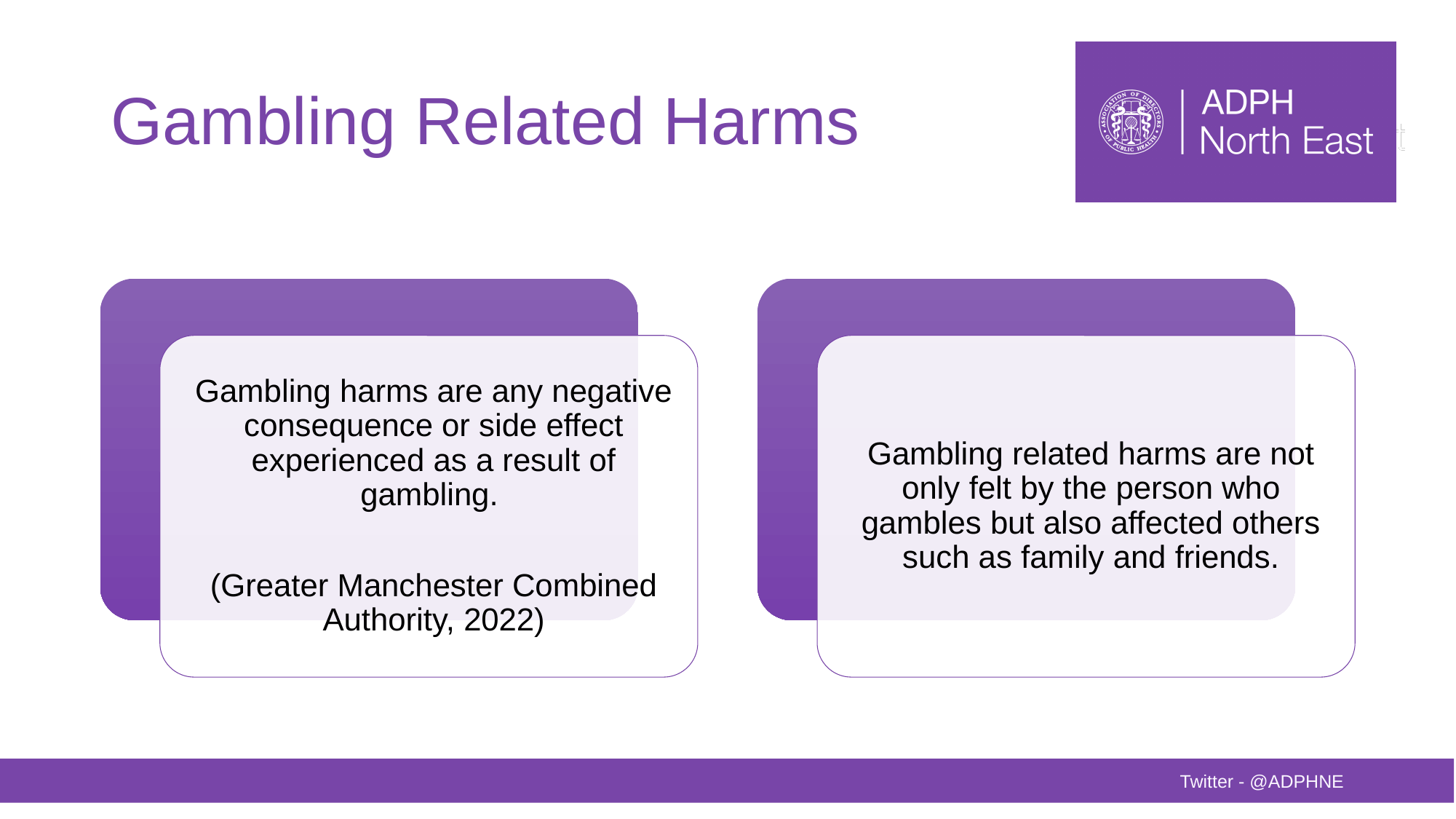

# Gambling Related Harms
Gambling harms are any negative consequence or side effect experienced as a result of gambling.

(Greater Manchester Combined Authority, 2022)
Gambling related harms are not only felt by the person who gambles but also affected others such as family and friends.
Twitter - @ADPHNE